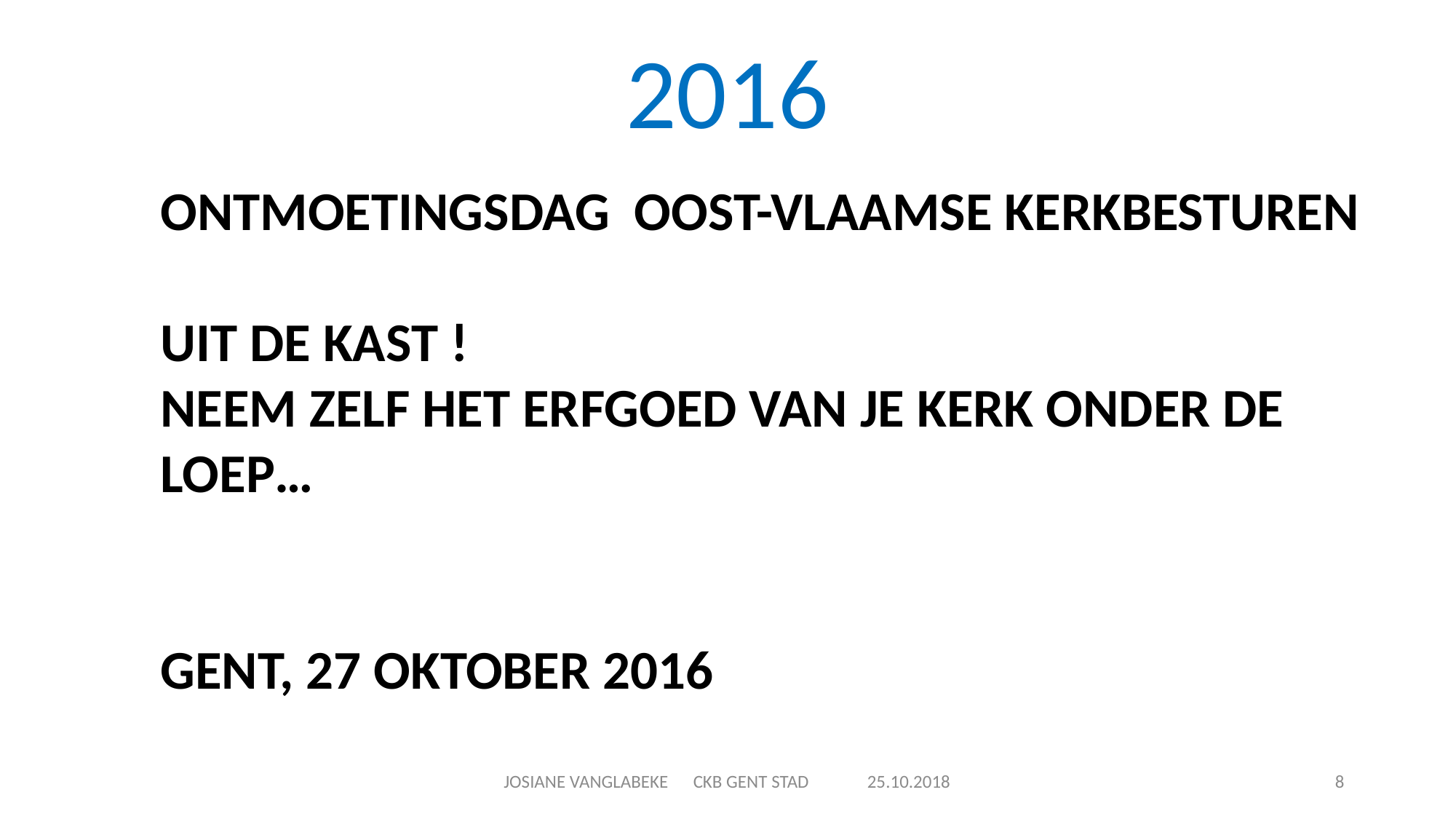

# 2016
Ontmoetingsdag  Oost-Vlaamse Kerkbesturen

Uit de kast !
Neem zelf het erfgoed van je kerk onder DE loep…

Gent, 27 oktober 2016

JOSIANE VANGLABEKE      CKB GENT STAD              25.10.2018
8